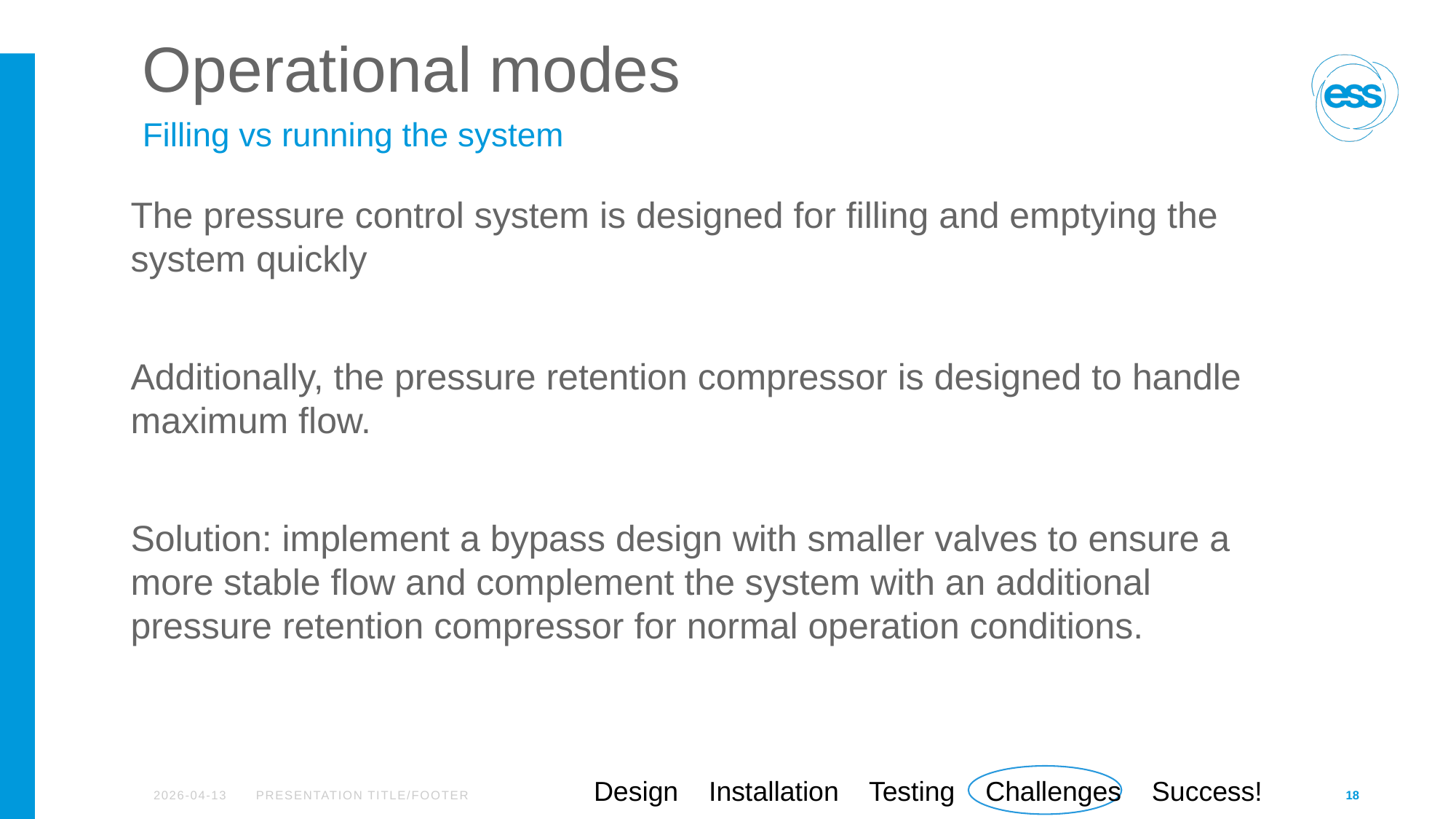

# Operational modes
Filling vs running the system
The pressure control system is designed for filling and emptying the system quickly

Additionally, the pressure retention compressor is designed to handle maximum flow.

Solution: implement a bypass design with smaller valves to ensure a more stable flow and complement the system with an additional pressure retention compressor for normal operation conditions.

Design    Installation    Testing    Challenges    Success!
2026-04-13
PRESENTATION TITLE/FOOTER
18